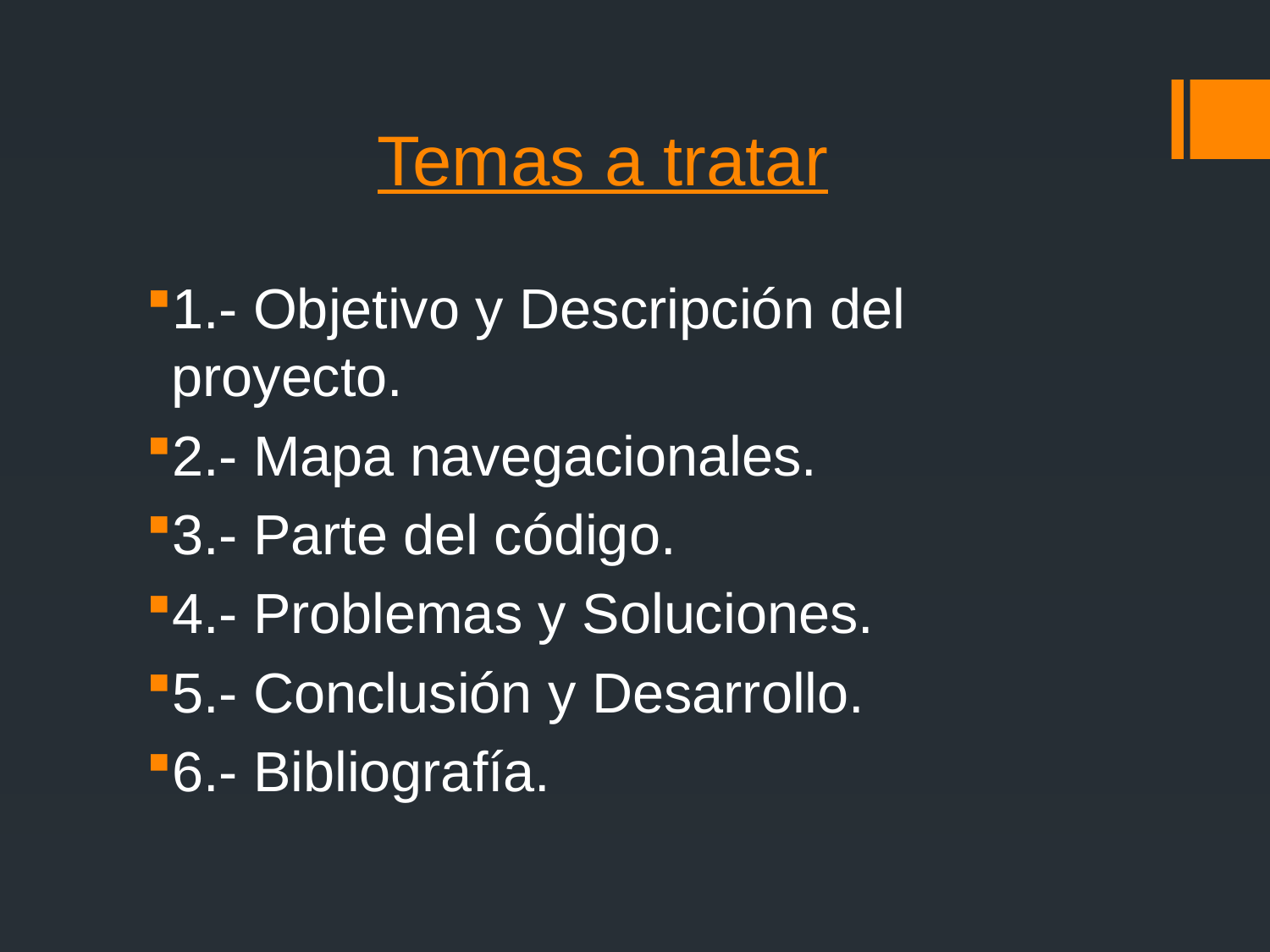

# Temas a tratar
1.- Objetivo y Descripción del proyecto.
2.- Mapa navegacionales.
3.- Parte del código.
4.- Problemas y Soluciones.
5.- Conclusión y Desarrollo.
6.- Bibliografía.